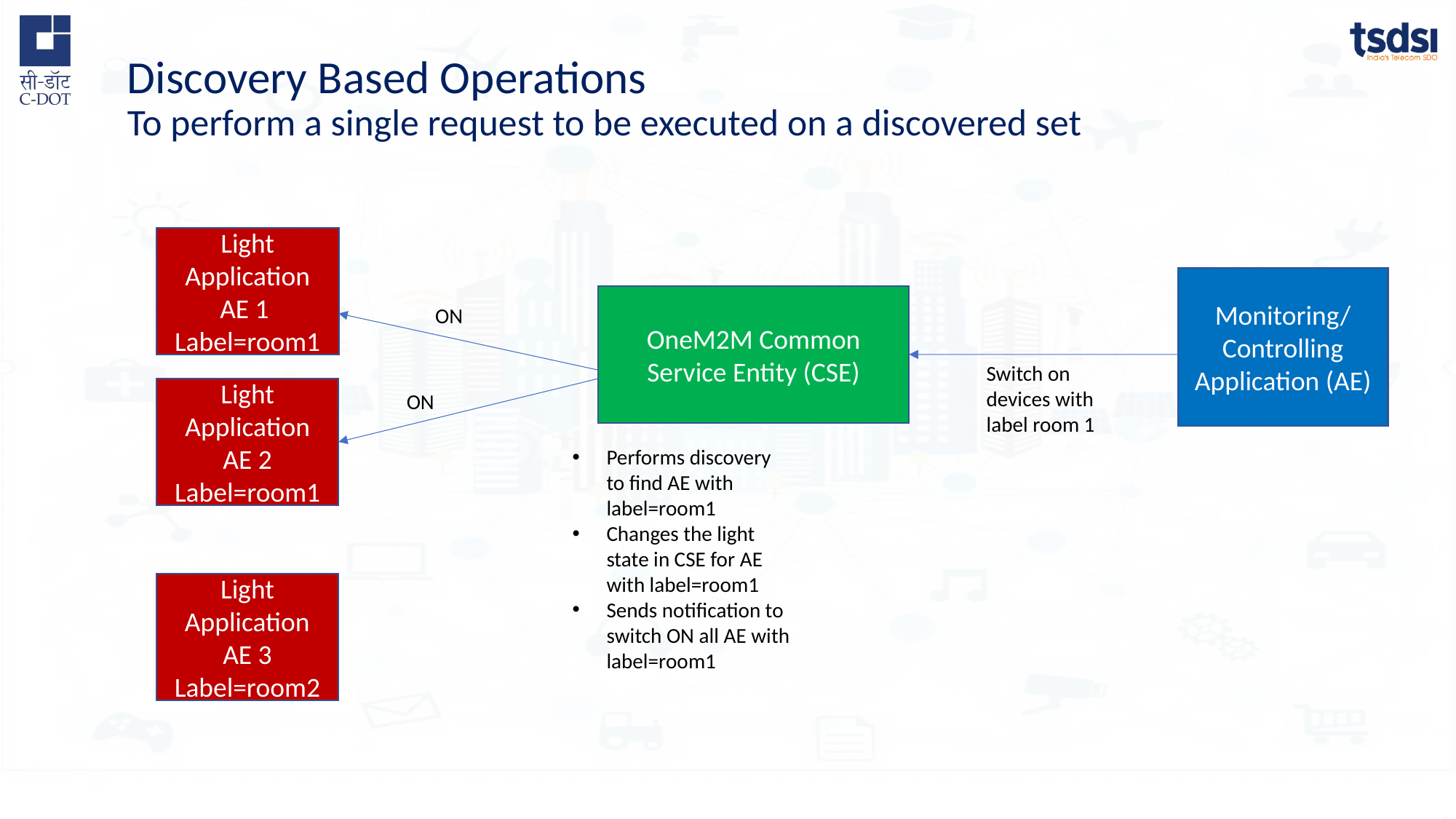

# Discovery Based Operations To perform a single request to be executed on a discovered set

Light Application
AE 1
Label=room1
Monitoring/Controlling Application (AE)
OneM2M Common Service Entity (CSE)
ON
Switch on devices with label room 1
Light Application
AE 2
Label=room1
ON
Performs discovery to find AE with label=room1
Changes the light state in CSE for AE with label=room1
Sends notification to switch ON all AE with label=room1
Light Application
AE 3
Label=room2